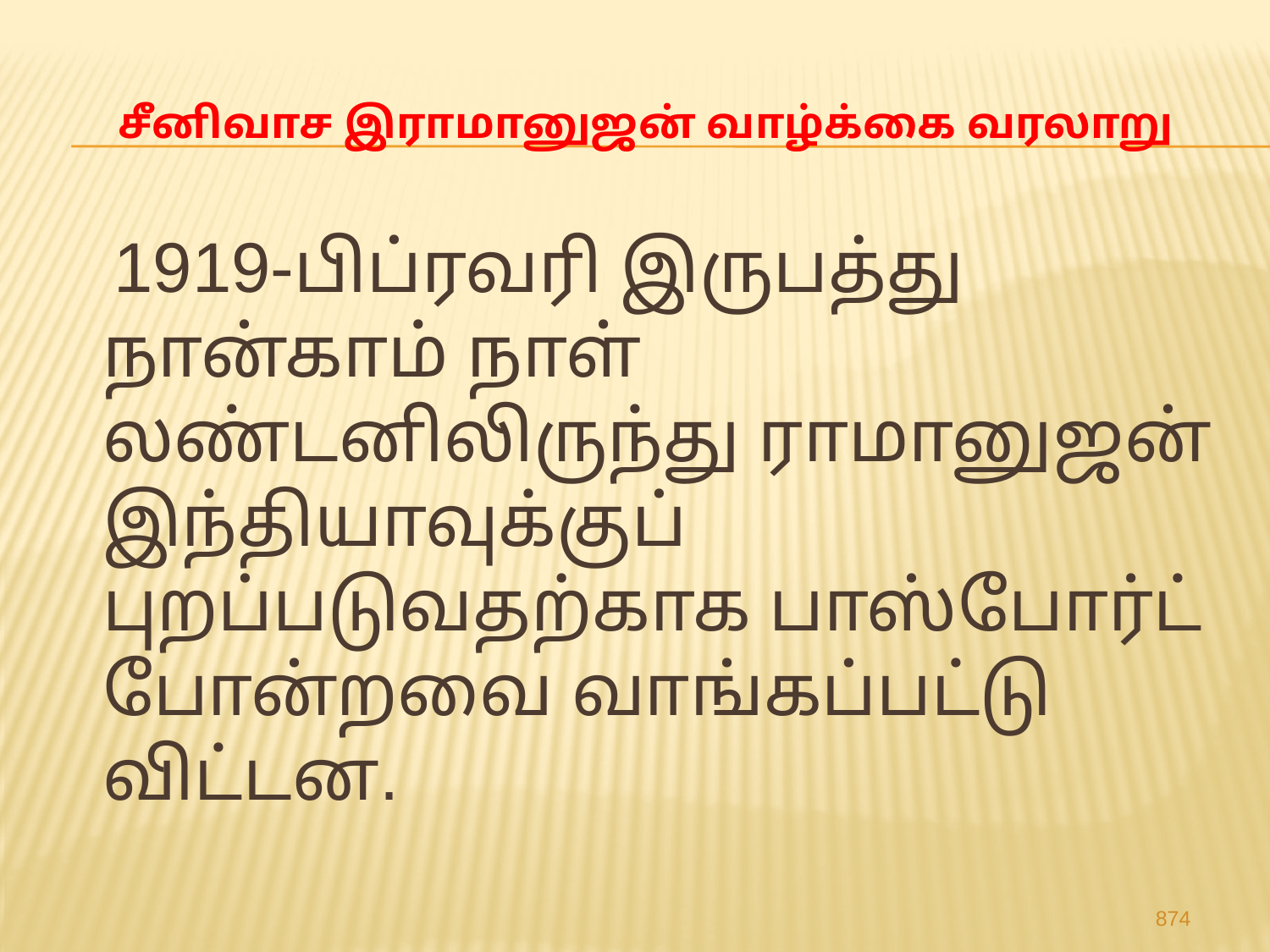

# சீனிவாச இராமானுஜன் வாழ்க்கை வரலாறு
   1919-பிப்ரவரி இருபத்து நான்காம் நாள் லண்டனிலிருந்து ராமானுஜன் இந்தியாவுக்குப் புறப்படுவதற்காக பாஸ்போர்ட் போன்றவை வாங்கப்பட்டு விட்டன.

874